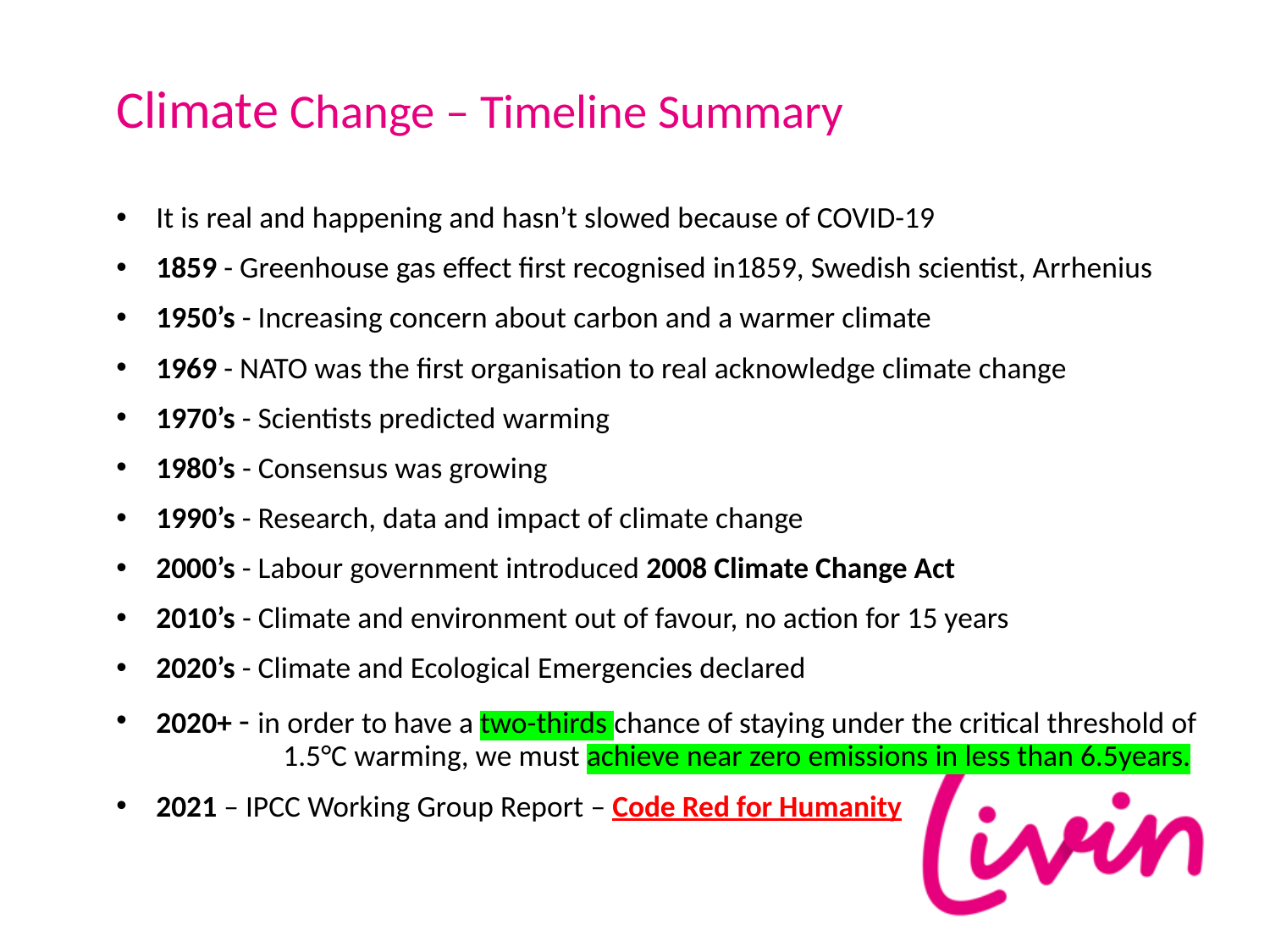

# Climate Change – Timeline Summary
It is real and happening and hasn’t slowed because of COVID-19
1859 - Greenhouse gas effect first recognised in1859, Swedish scientist, Arrhenius
1950’s - Increasing concern about carbon and a warmer climate
1969 - NATO was the first organisation to real acknowledge climate change
1970’s - Scientists predicted warming
1980’s - Consensus was growing
1990’s - Research, data and impact of climate change
2000’s - Labour government introduced 2008 Climate Change Act
2010’s - Climate and environment out of favour, no action for 15 years
2020’s - Climate and Ecological Emergencies declared
2020+ - in order to have a two-thirds chance of staying under the critical threshold of 	1.5°C warming, we must achieve near zero emissions in less than 6.5years.
2021 – IPCC Working Group Report – Code Red for Humanity